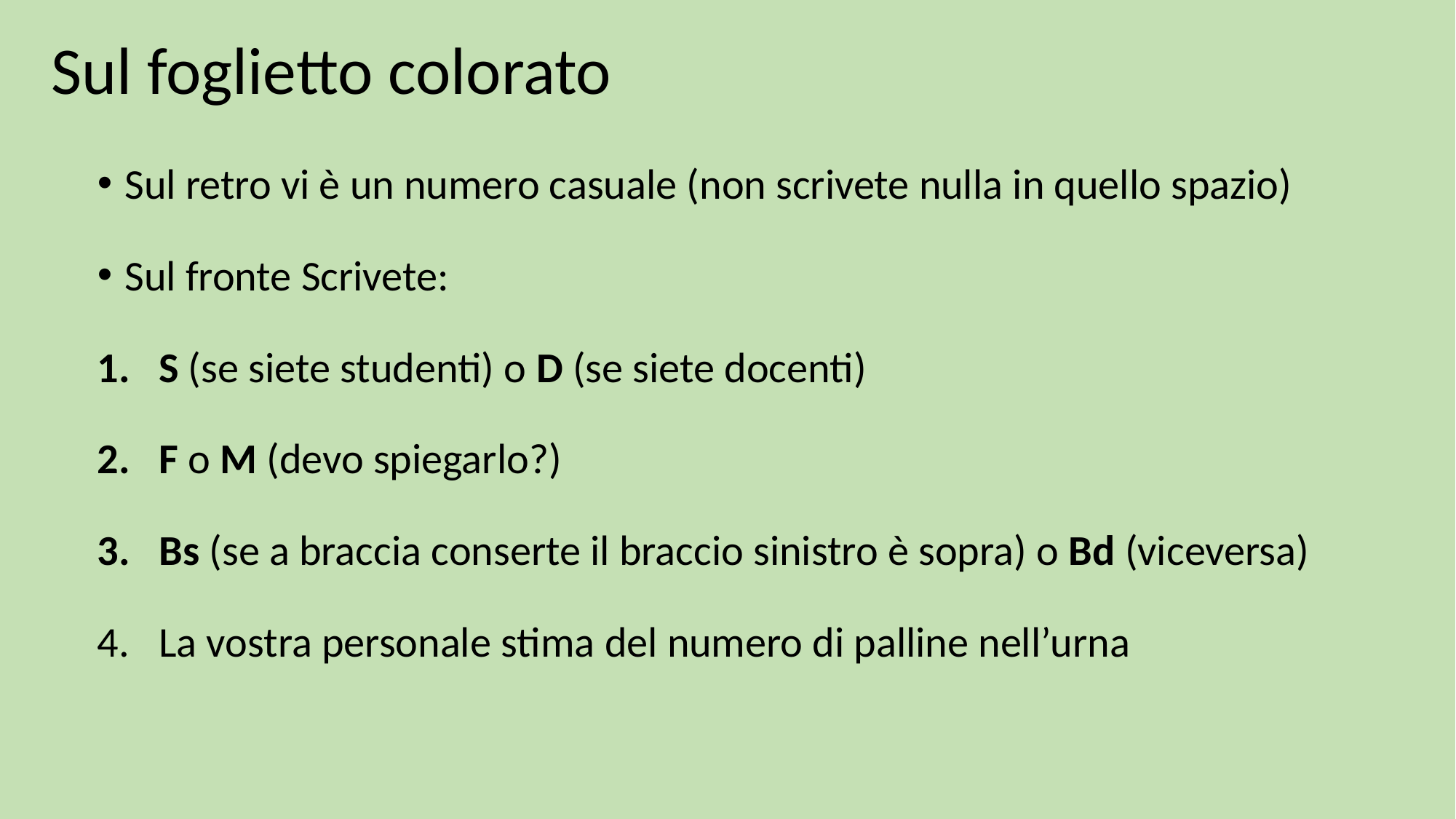

# Sul foglietto colorato
Sul retro vi è un numero casuale (non scrivete nulla in quello spazio)
Sul fronte Scrivete:
S (se siete studenti) o D (se siete docenti)
F o M (devo spiegarlo?)
Bs (se a braccia conserte il braccio sinistro è sopra) o Bd (viceversa)
La vostra personale stima del numero di palline nell’urna